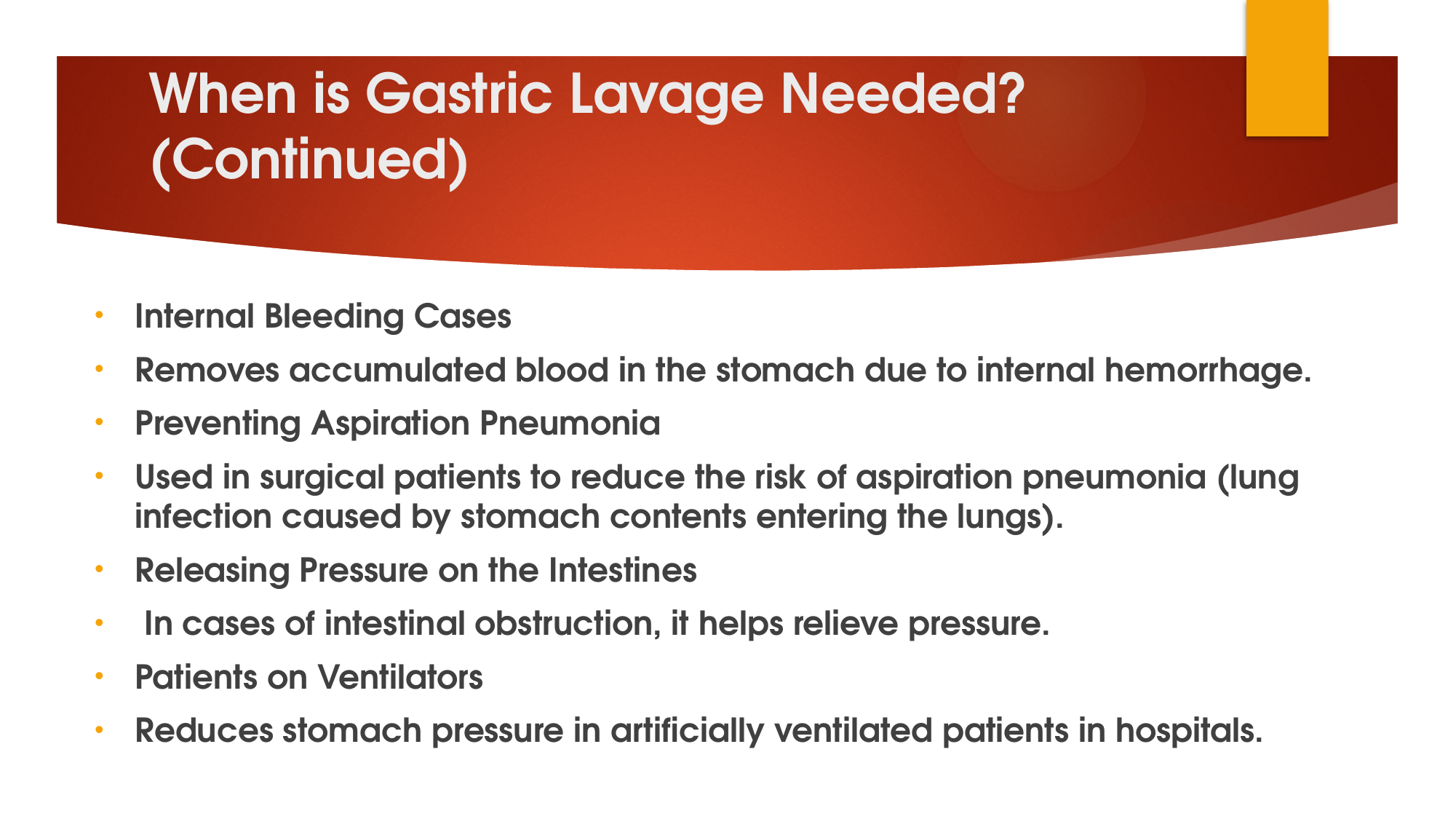

# When is Gastric Lavage Needed? (Continued)
Internal Bleeding Cases
Removes accumulated blood in the stomach due to internal hemorrhage.
Preventing Aspiration Pneumonia
Used in surgical patients to reduce the risk of aspiration pneumonia (lung infection caused by stomach contents entering the lungs).
Releasing Pressure on the Intestines
 In cases of intestinal obstruction, it helps relieve pressure.
Patients on Ventilators
Reduces stomach pressure in artificially ventilated patients in hospitals.